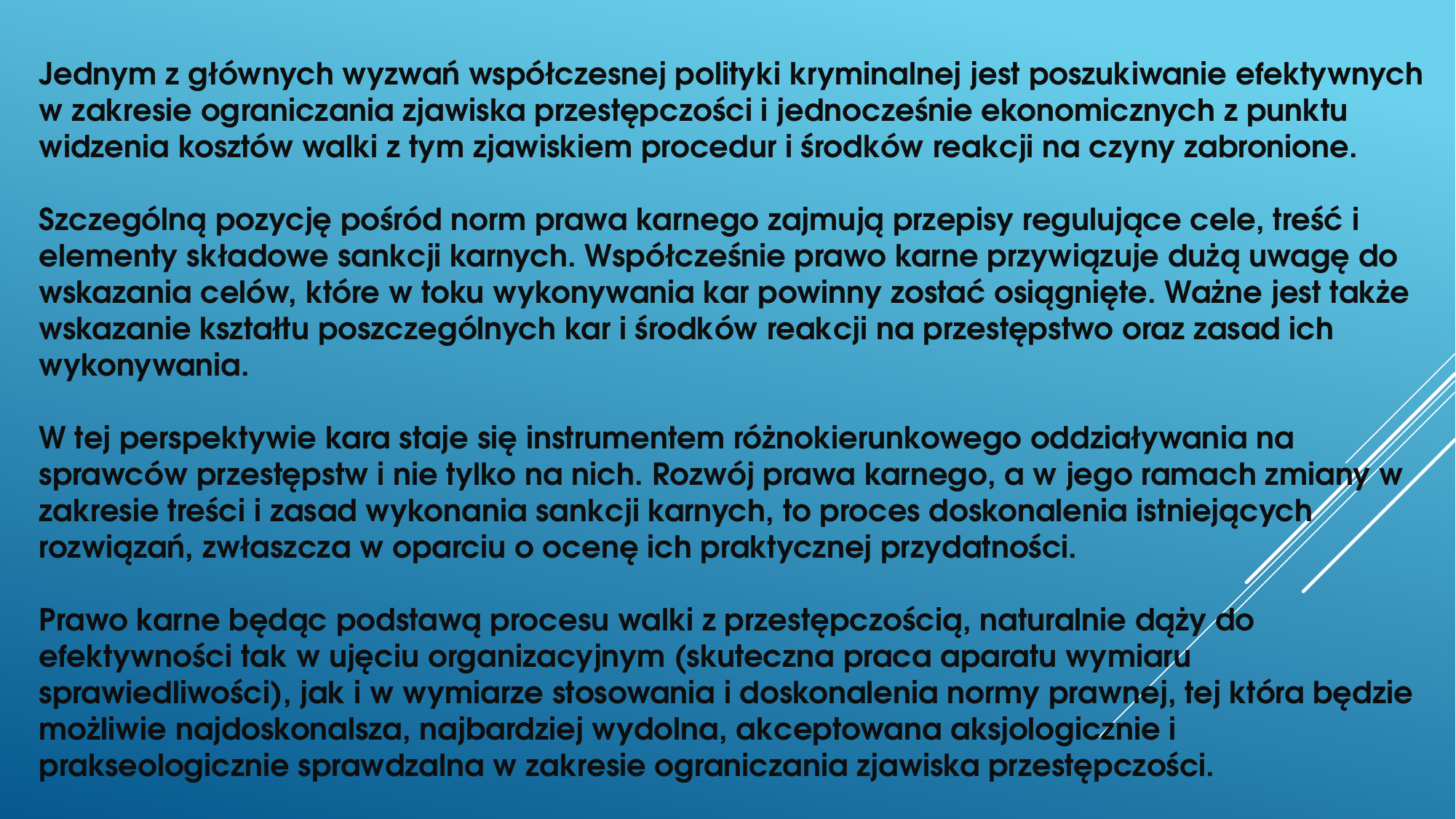

Jednym z głównych wyzwań współczesnej polityki kryminalnej jest poszukiwanie efektywnych w zakresie ograniczania zjawiska przestępczości i jednocześnie ekonomicznych z punktu widzenia kosztów walki z tym zjawiskiem procedur i środków reakcji na czyny zabronione.

Szczególną pozycję pośród norm prawa karnego zajmują przepisy regulujące cele, treść i elementy składowe sankcji karnych. Współcześnie prawo karne przywiązuje dużą uwagę do wskazania celów, które w toku wykonywania kar powinny zostać osiągnięte. Ważne jest także wskazanie kształtu poszczególnych kar i środków reakcji na przestępstwo oraz zasad ich wykonywania.

W tej perspektywie kara staje się instrumentem różnokierunkowego oddziaływania na sprawców przestępstw i nie tylko na nich. Rozwój prawa karnego, a w jego ramach zmiany w zakresie treści i zasad wykonania sankcji karnych, to proces doskonalenia istniejących rozwiązań, zwłaszcza w oparciu o ocenę ich praktycznej przydatności.

Prawo karne będąc podstawą procesu walki z przestępczością, naturalnie dąży do efektywności tak w ujęciu organizacyjnym (skuteczna praca aparatu wymiaru sprawiedliwości), jak i w wymiarze stosowania i doskonalenia normy prawnej, tej która będzie możliwie najdoskonalsza, najbardziej wydolna, akceptowana aksjologicznie i prakseologicznie sprawdzalna w zakresie ograniczania zjawiska przestępczości.